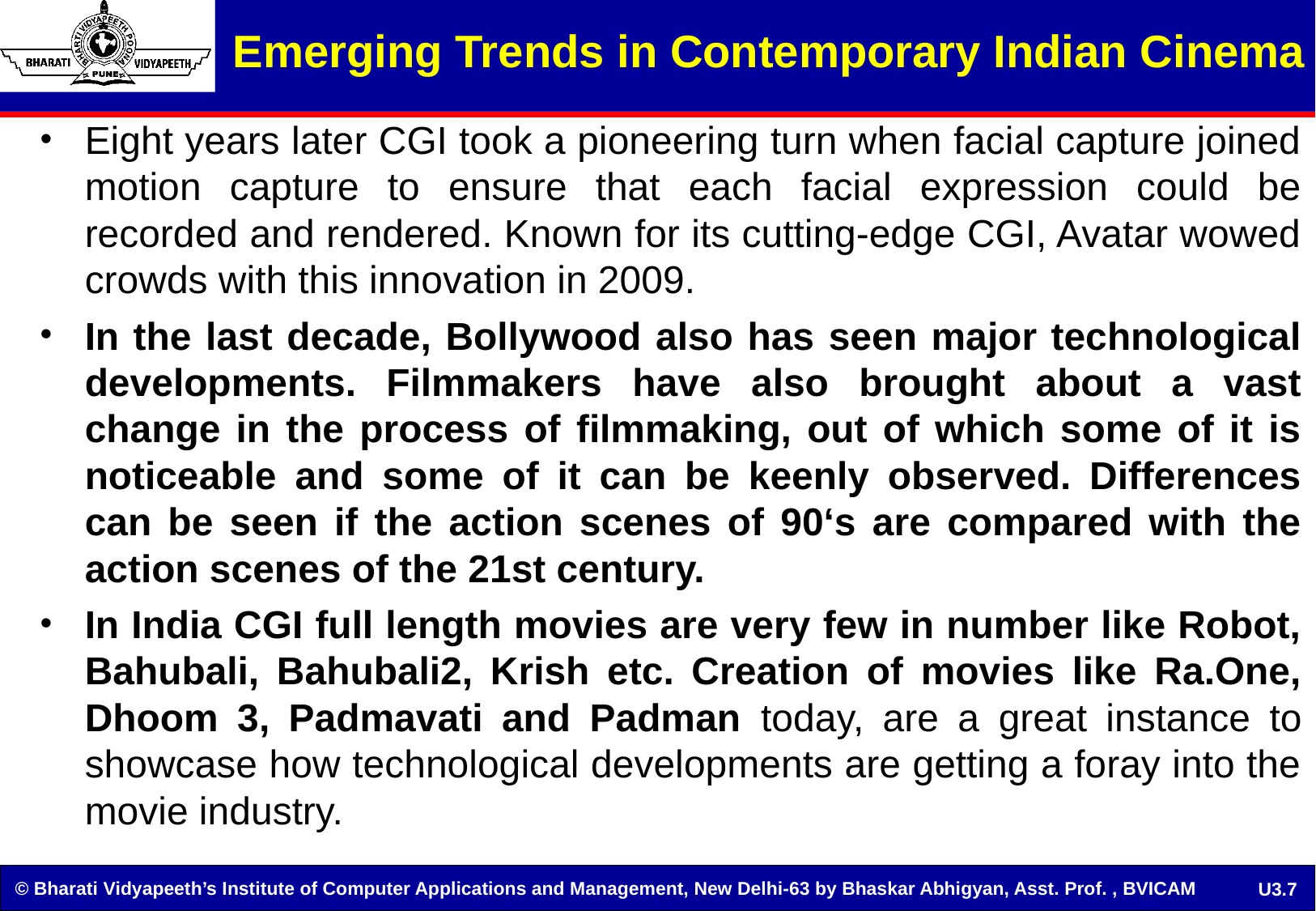

Emerging Trends in Contemporary Indian Cinema
Eight years later CGI took a pioneering turn when facial capture joined motion capture to ensure that each facial expression could be recorded and rendered. Known for its cutting-edge CGI, Avatar wowed crowds with this innovation in 2009.
In the last decade, Bollywood also has seen major technological developments. Filmmakers have also brought about a vast change in the process of filmmaking, out of which some of it is noticeable and some of it can be keenly observed. Differences can be seen if the action scenes of 90‘s are compared with the action scenes of the 21st century.
In India CGI full length movies are very few in number like Robot, Bahubali, Bahubali2, Krish etc. Creation of movies like Ra.One, Dhoom 3, Padmavati and Padman today, are a great instance to showcase how technological developments are getting a foray into the movie industry.